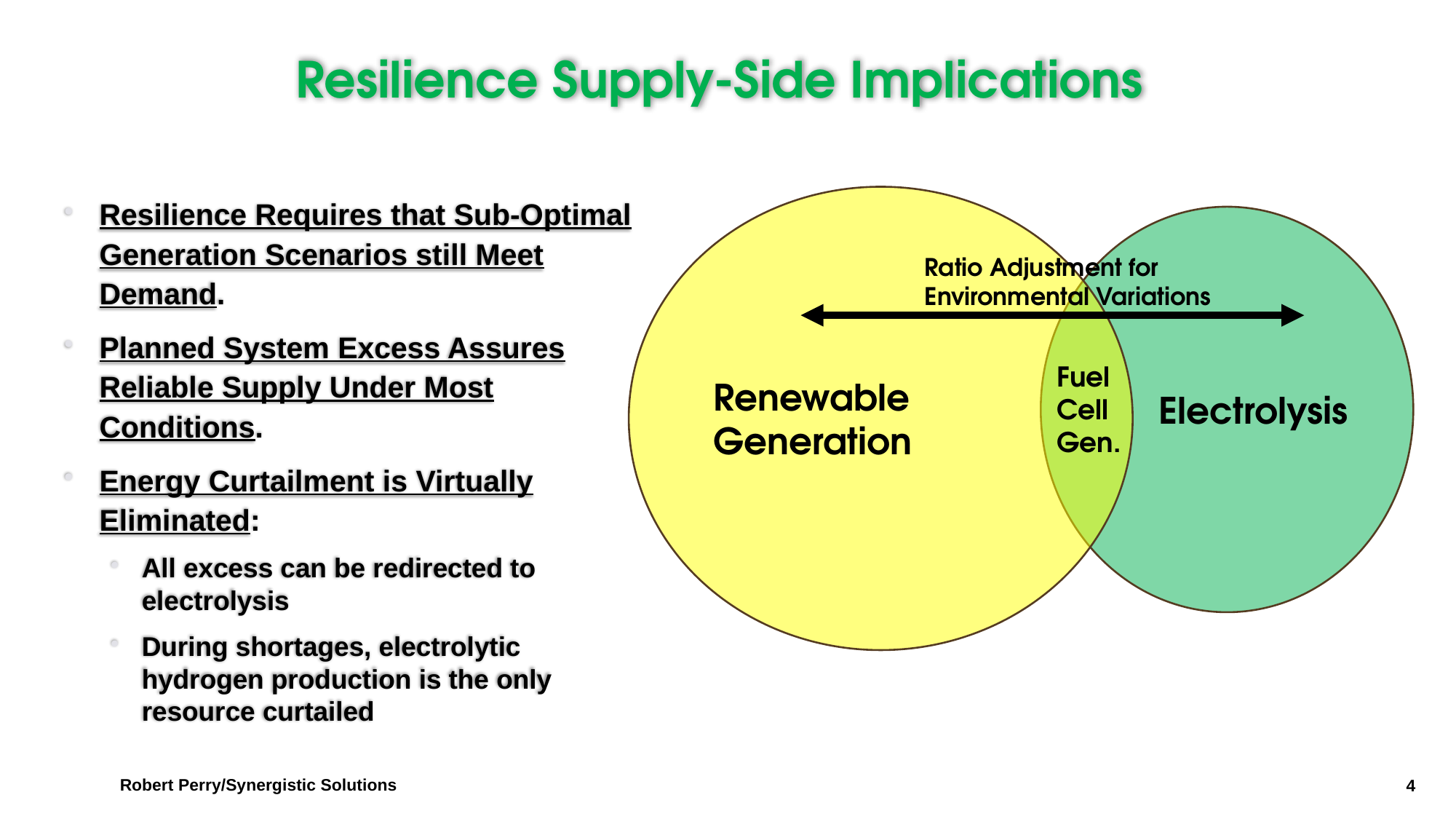

# Resilience Supply-Side Implications
Resilience Requires that Sub-Optimal Generation Scenarios still Meet Demand.
Planned System Excess Assures Reliable Supply Under Most Conditions.
Energy Curtailment is Virtually Eliminated:
All excess can be redirected to electrolysis
During shortages, electrolytic hydrogen production is the only resource curtailed
Renewable
Generation
Electrolysis
Ratio Adjustment for
Environmental Variations
Fuel
Cell
Gen.
Robert Perry/Synergistic Solutions
4